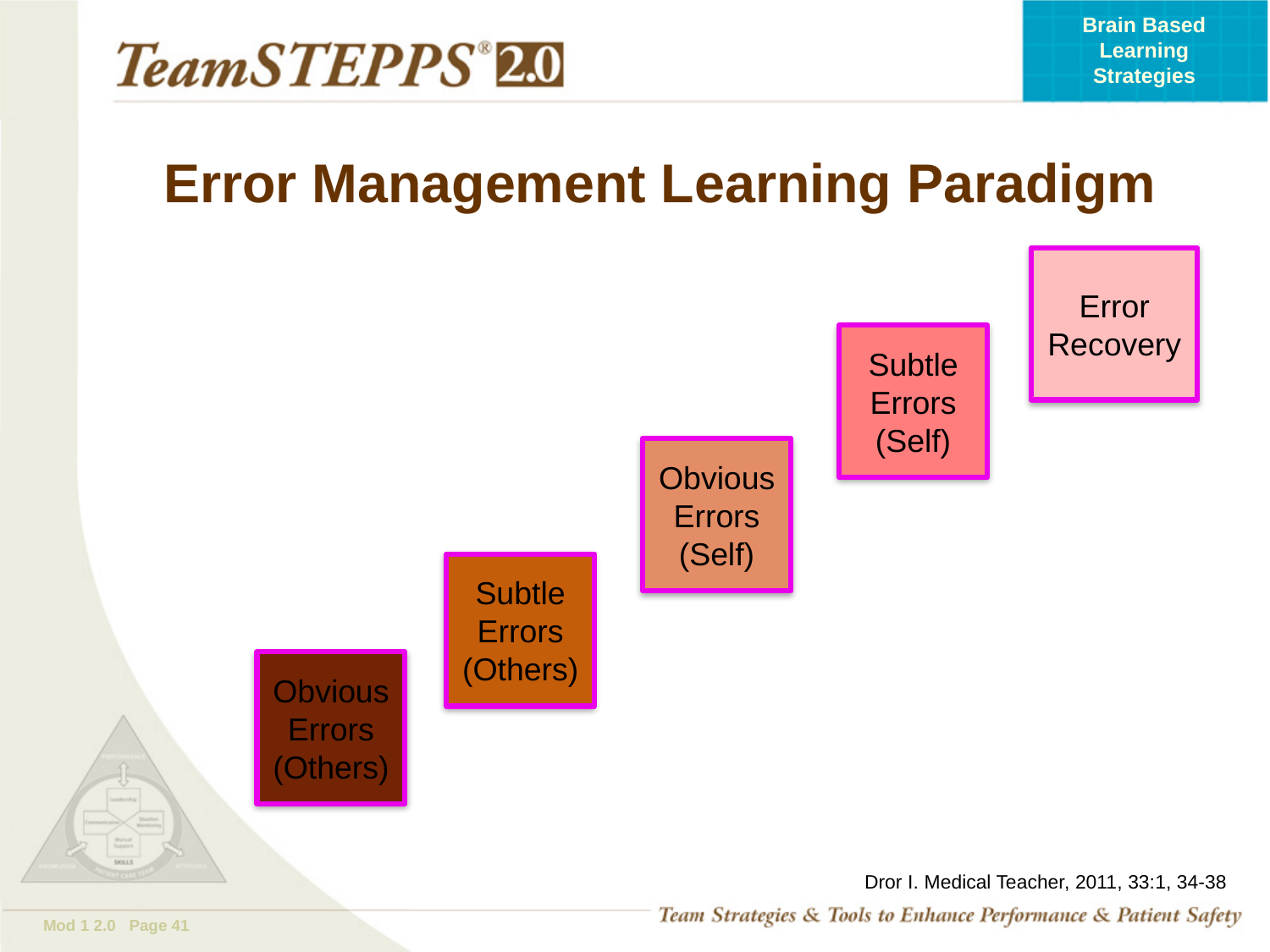

# Error Management Learning Paradigm
Error Recovery
Subtle Errors
(Self)
Obvious Errors
(Self)
Subtle Errors
(Others)
Obvious Errors
(Others)
Dror I. Medical Teacher, 2011, 33:1, 34-38